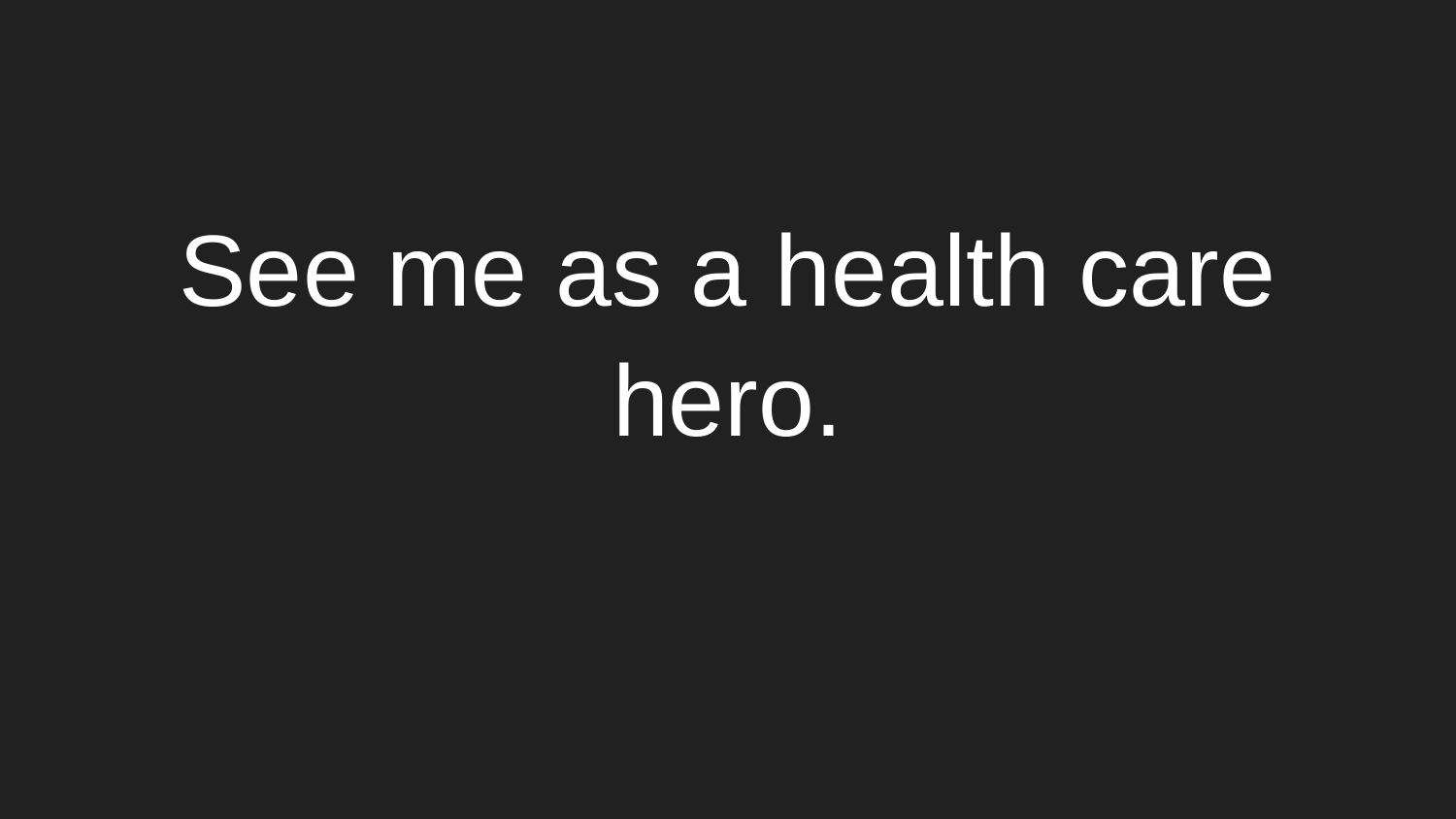

#
See me as a health care hero.